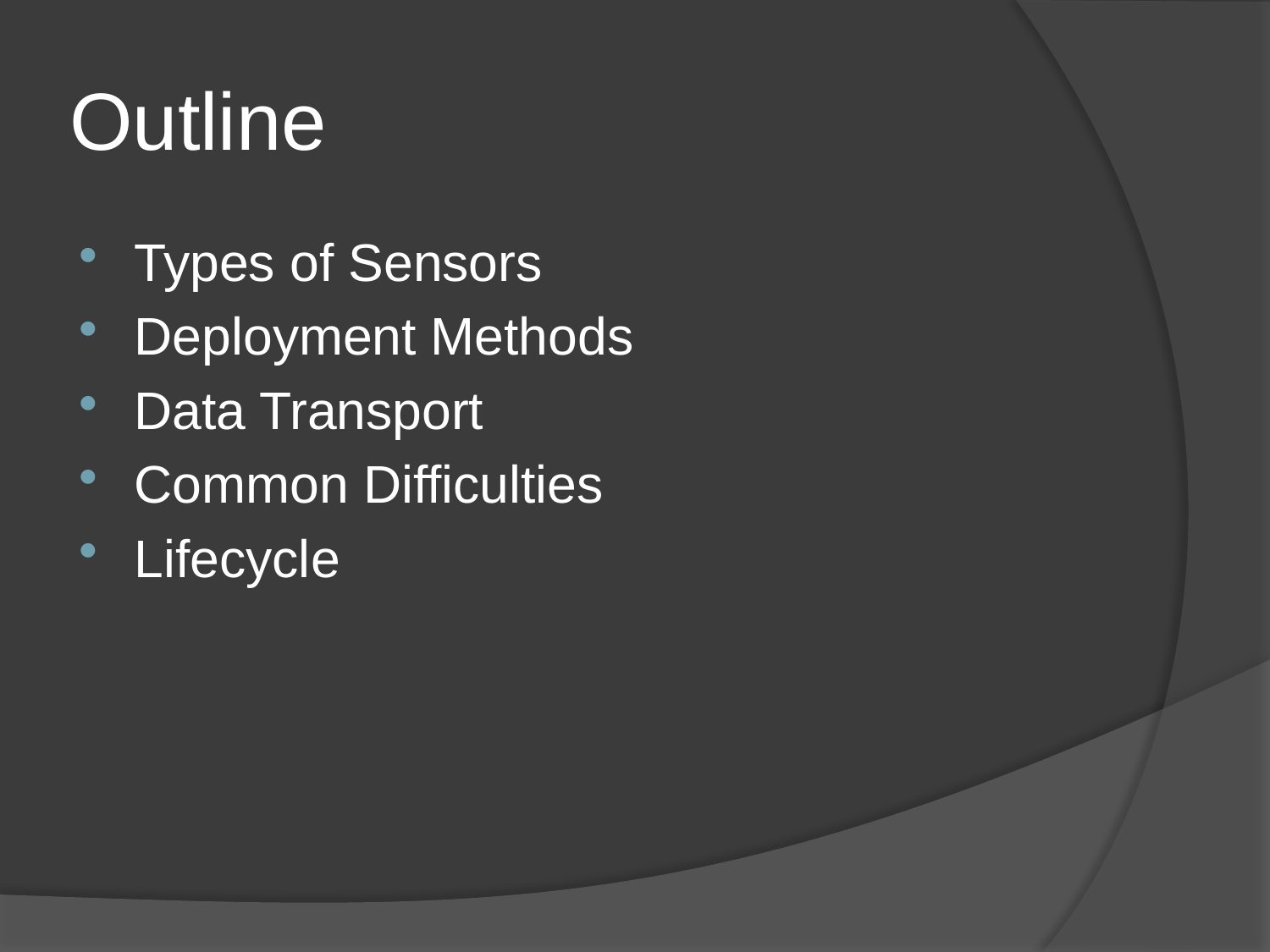

# Outline
Types of Sensors
Deployment Methods
Data Transport
Common Difficulties
Lifecycle